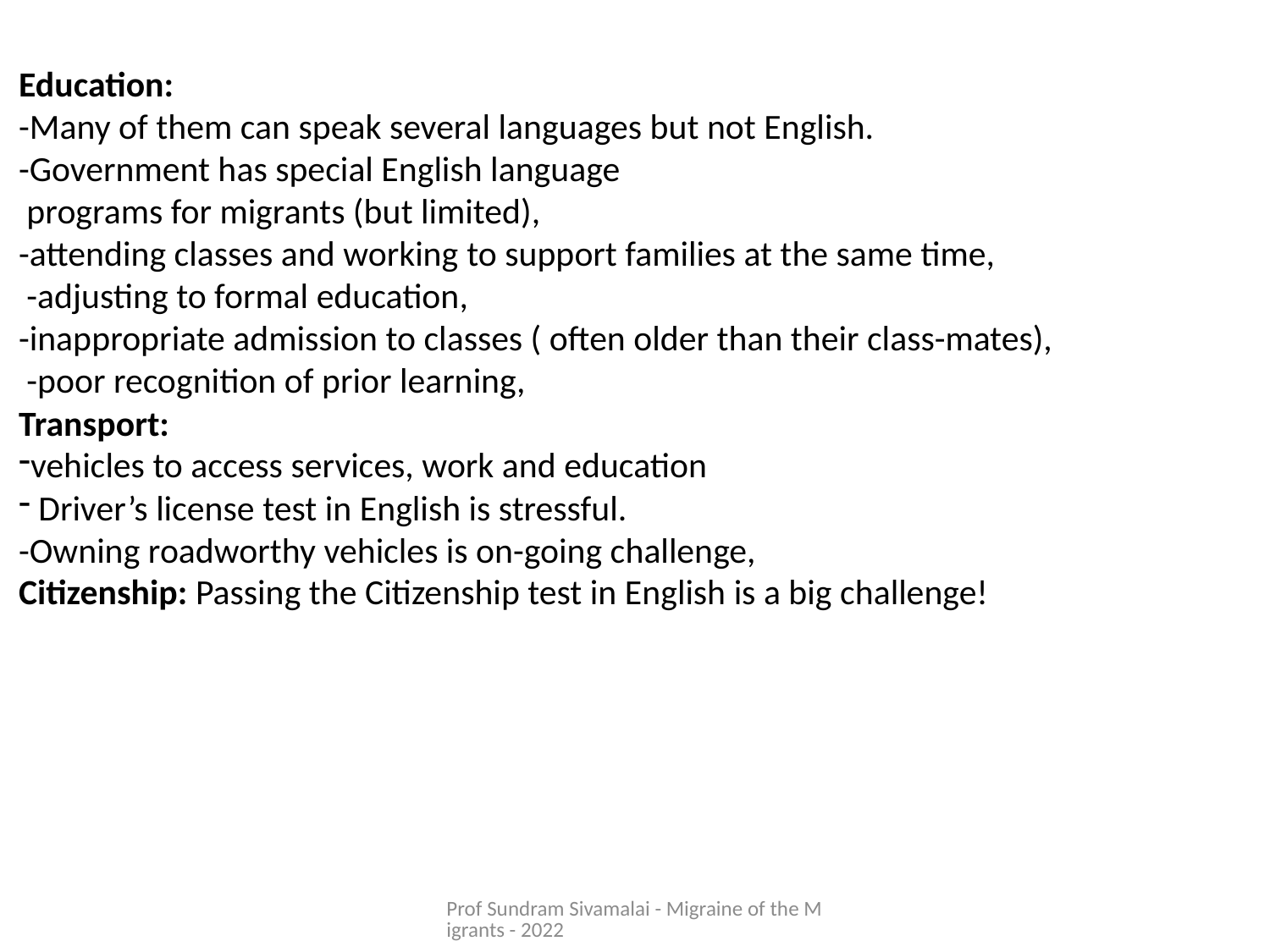

Education:
-Many of them can speak several languages but not English.
-Government has special English language
 programs for migrants (but limited),
-attending classes and working to support families at the same time,
 -adjusting to formal education,
-inappropriate admission to classes ( often older than their class-mates),
 -poor recognition of prior learning,
Transport:
vehicles to access services, work and education
 Driver’s license test in English is stressful.
-Owning roadworthy vehicles is on-going challenge,
Citizenship: Passing the Citizenship test in English is a big challenge!
Prof Sundram Sivamalai - Migraine of the Migrants - 2022